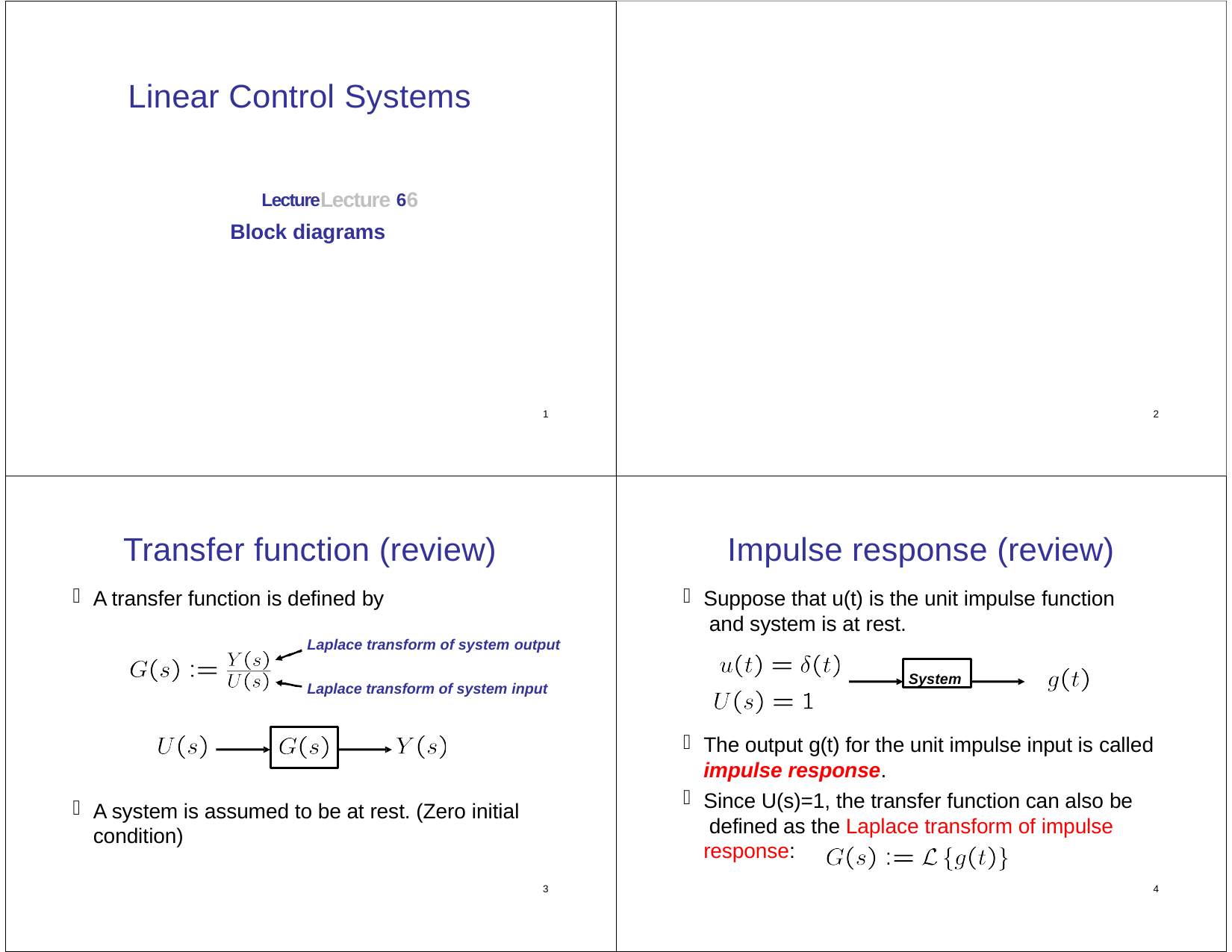

Linear Control Systems
LectureLecture 66  Block diagrams
1
2

Transfer function (review)
A transfer function is defined by
Impulse response (review)
Suppose that u(t) is the unit impulse function  and system is at rest.
Laplace transform of system output

System

Laplace transform of system input

The output g(t) for the unit impulse input is called
impulse response.
Since U(s)=1, the transfer function can also be  defined as the Laplace transform of impulse  response:

A system is assumed to be at rest. (Zero initial  condition)

3
4